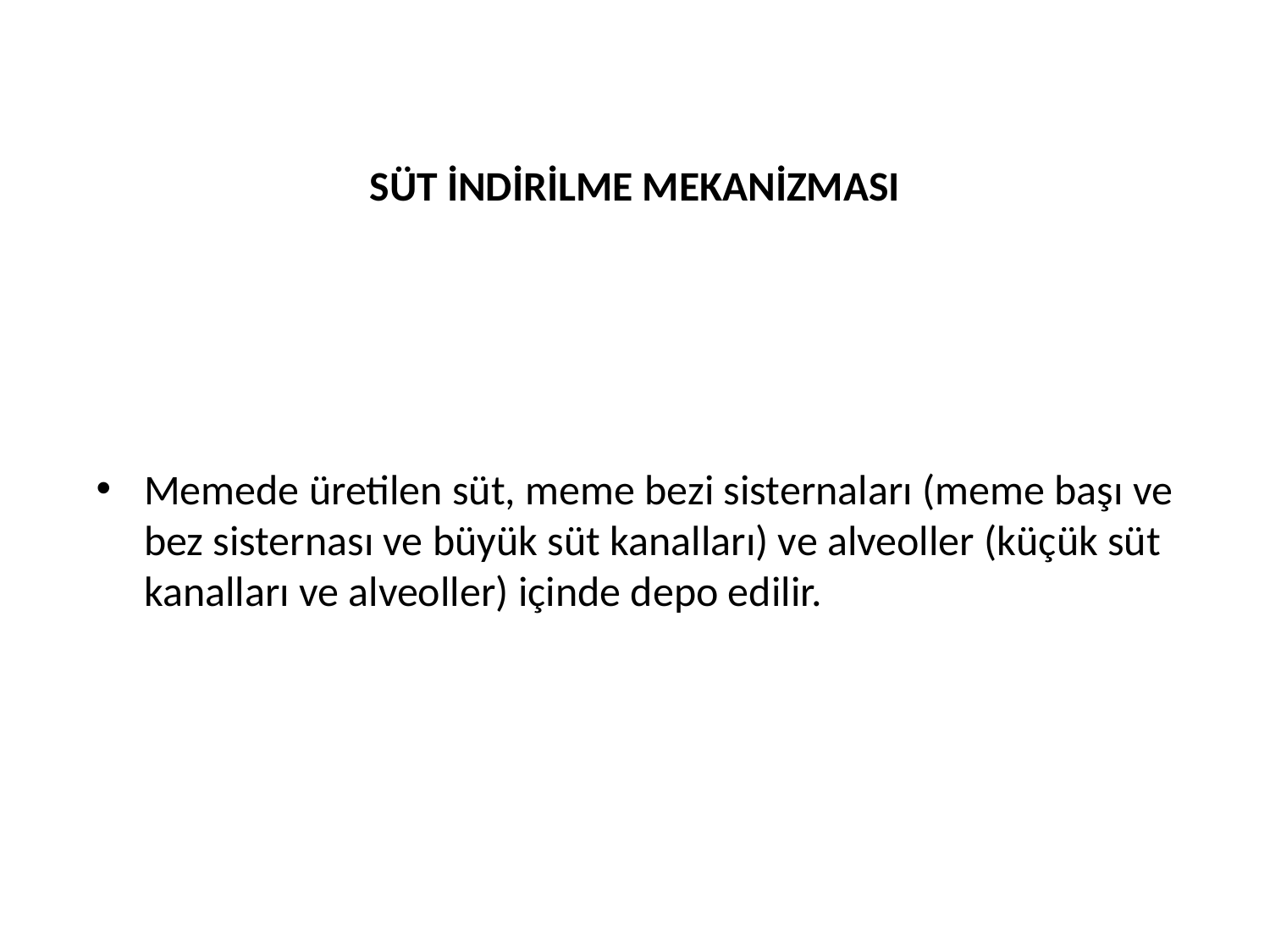

# SÜT İNDİRİLME MEKANİZMASI
Memede üretilen süt, meme bezi sisternaları (meme başı ve bez sisternası ve büyük süt kanalları) ve alveoller (küçük süt kanalları ve alveoller) içinde depo edilir.